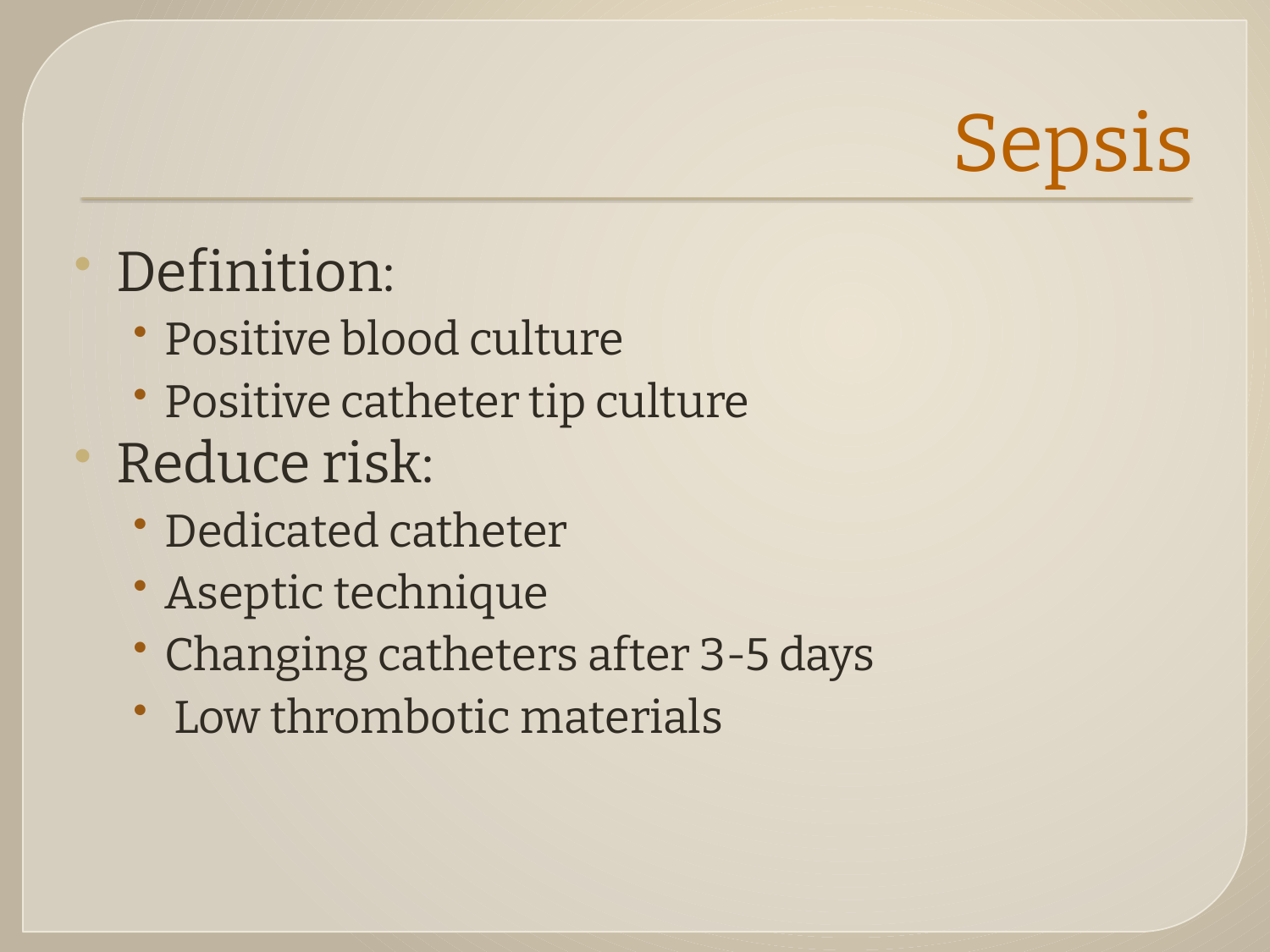

# Sepsis
Definition:
Positive blood culture
Positive catheter tip culture
Reduce risk:
Dedicated catheter
Aseptic technique
Changing catheters after 3-5 days
 Low thrombotic materials